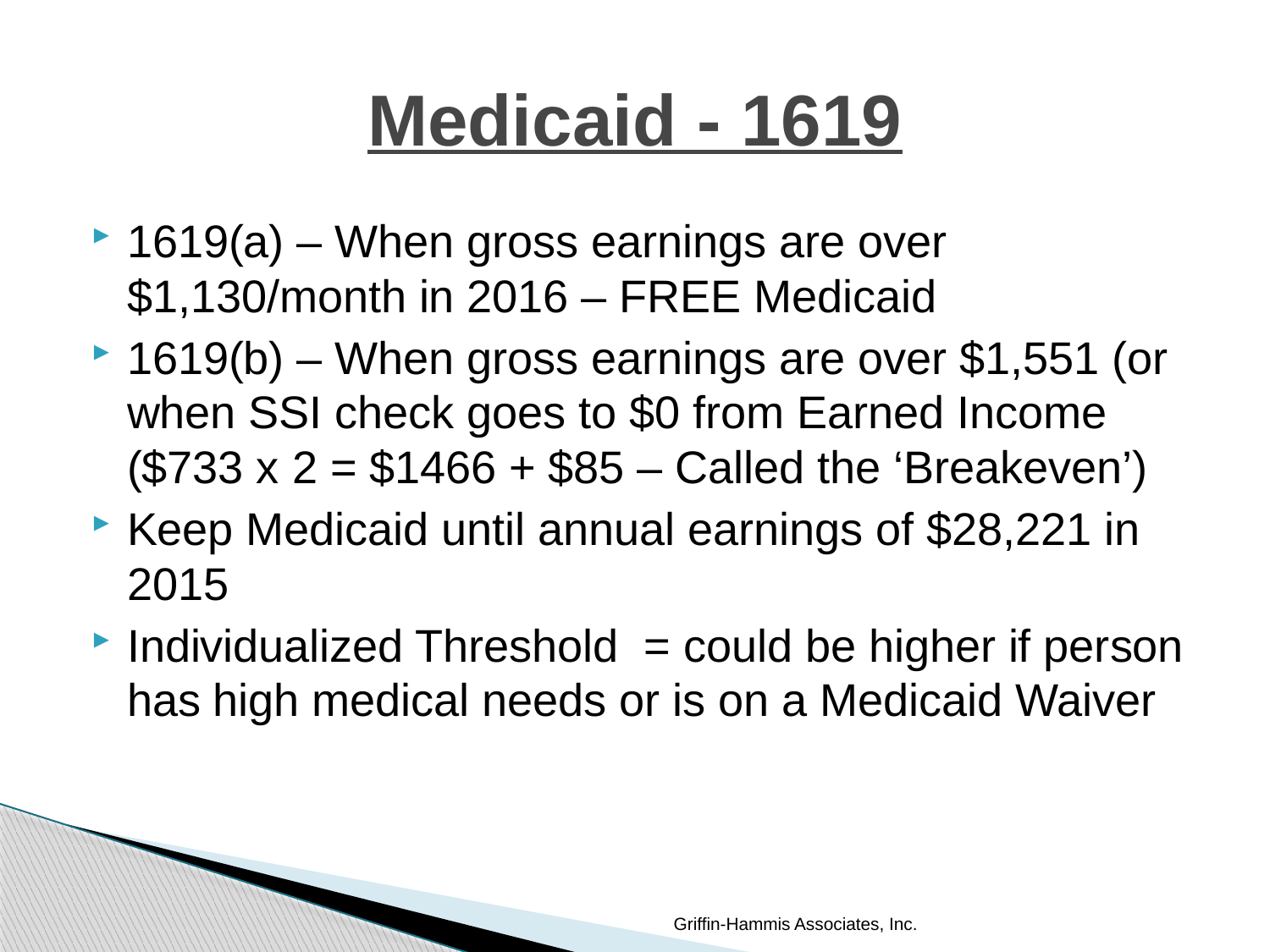

# Medicaid - 1619
1619(a) – When gross earnings are over $1,130/month in 2016 – FREE Medicaid
1619(b) – When gross earnings are over $1,551 (or when SSI check goes to $0 from Earned Income  ($733 x 2 = $1466 + $85 – Called the ‘Breakeven’)
Keep Medicaid until annual earnings of $28,221 in 2015
Individualized Threshold  = could be higher if person has high medical needs or is on a Medicaid Waiver

Griffin-Hammis Associates, Inc.